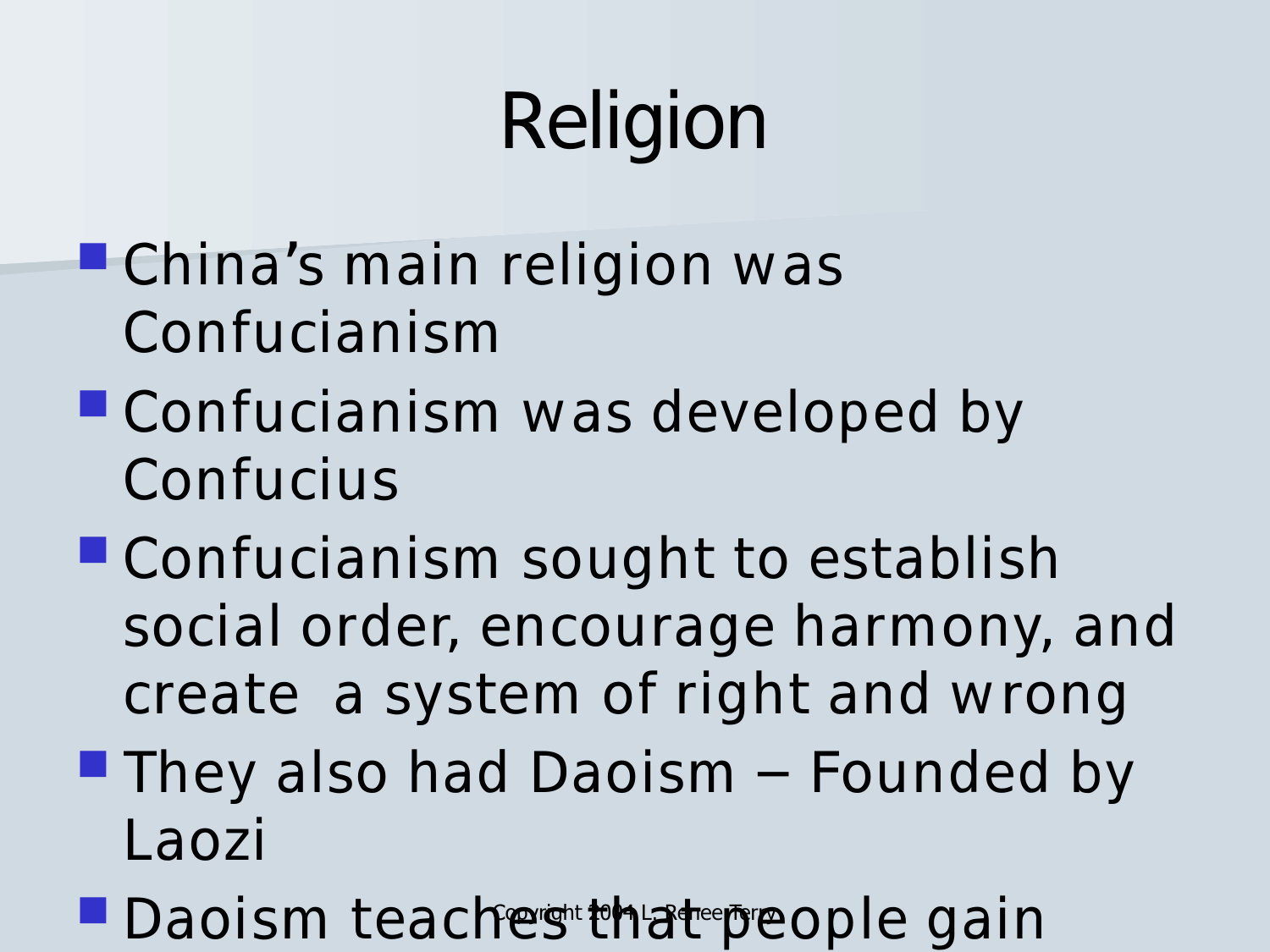

# Religion
China’s main religion was Confucianism
Confucianism was developed by Confucius
Confucianism sought to establish social order, encourage harmony, and create  a system of right and wrong
They also had Daoism – Founded by Laozi
Daoism teaches that people gain happiness through living in harmony with nature

Copyright 2004 L. Renee Terry